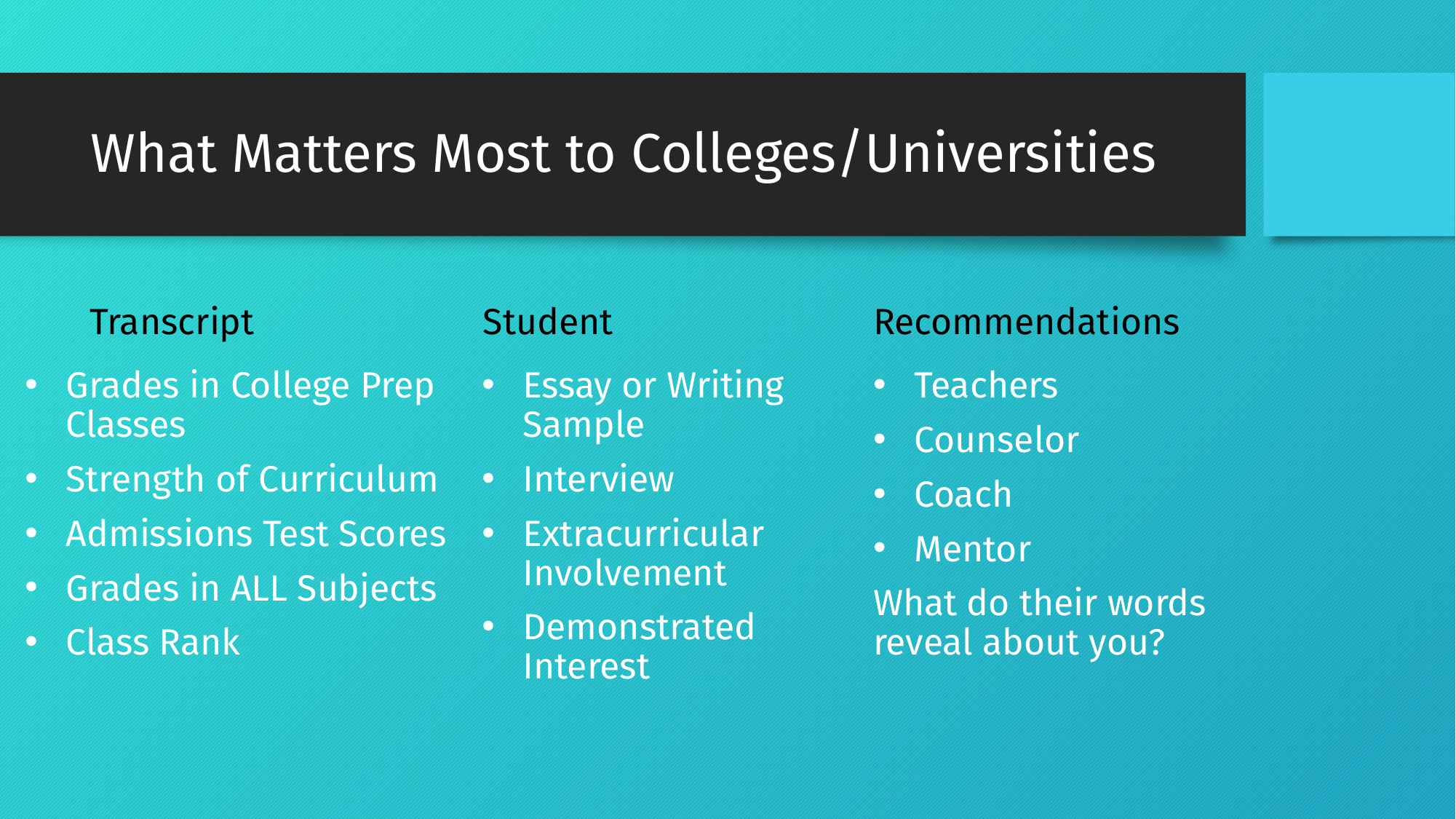

# What Matters Most to Colleges/Universities
Transcript
Student
Recommendations
Grades in College Prep Classes
Strength of Curriculum
Admissions Test Scores
Grades in ALL Subjects
Class Rank
Essay or Writing Sample
Interview
Extracurricular Involvement
Demonstrated Interest
Teachers
Counselor
Coach
Mentor
What do their words reveal about you?